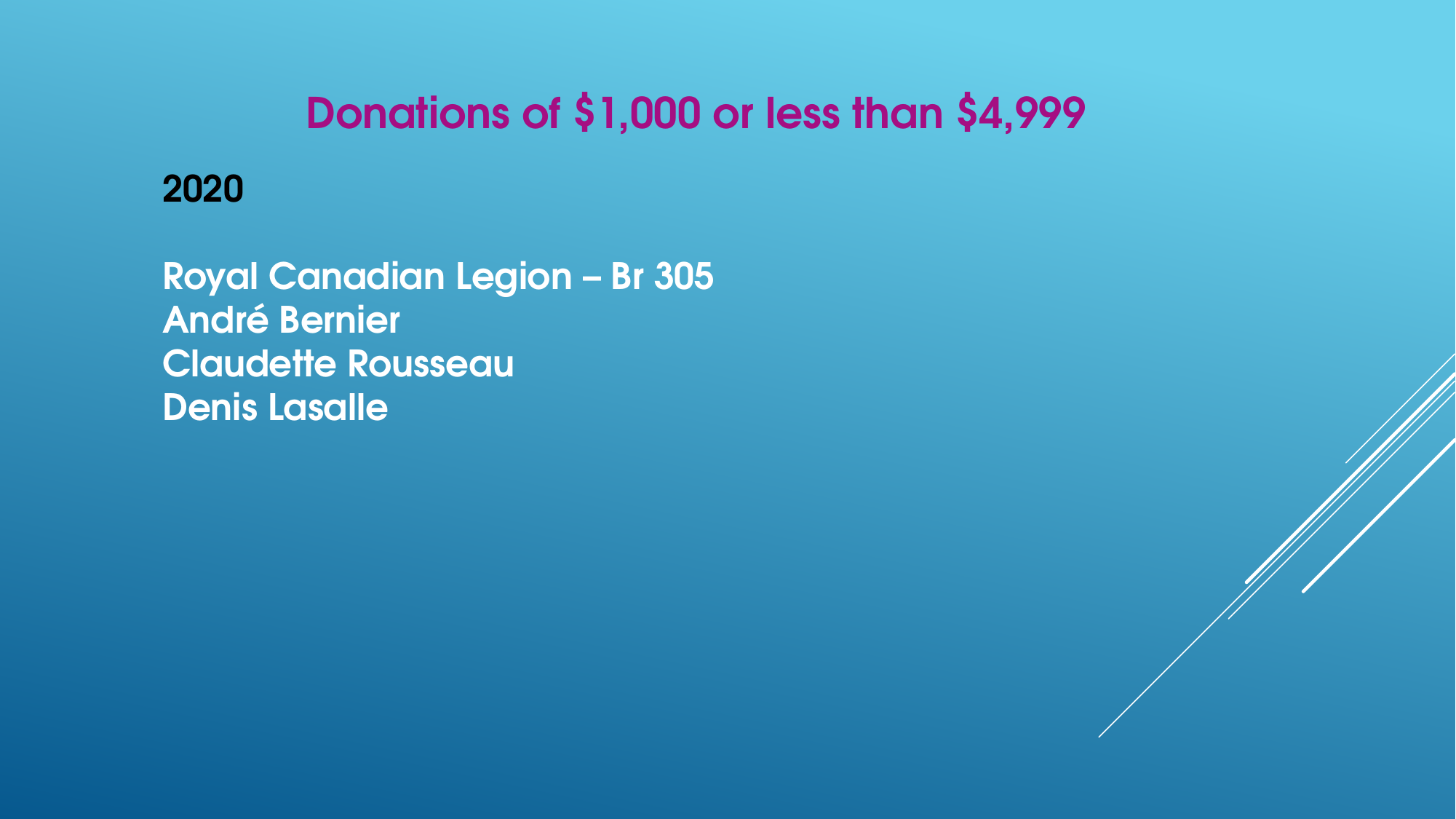

Donations of $1,000 or less than $4,999
2020

Royal Canadian Legion – Br 305
André Bernier
Claudette Rousseau
Denis Lasalle